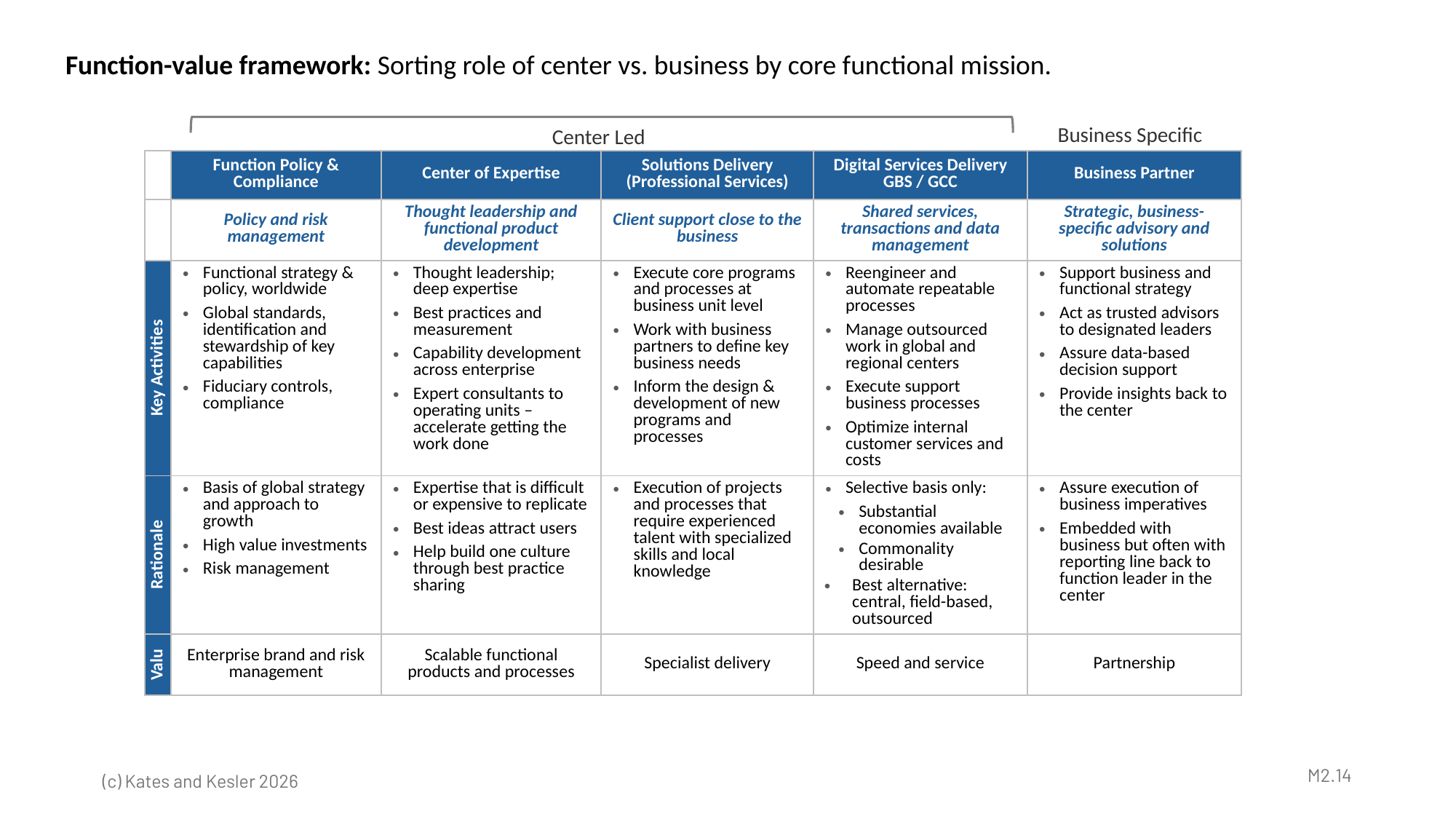

Function-value framework: Sorting role of center vs. business by core functional mission.
Business Specific
Center Led
|  | Function Policy & Compliance | Center of Expertise | Solutions Delivery (Professional Services) | Digital Services Delivery GBS / GCC | Business Partner |
| --- | --- | --- | --- | --- | --- |
|  | Policy and risk management | Thought leadership and functional product development | Client support close to the business | Shared services, transactions and data management | Strategic, business-specific advisory and solutions |
| Key Activities | Functional strategy & policy, worldwide Global standards, identification and stewardship of key capabilities Fiduciary controls, compliance | Thought leadership; deep expertise Best practices and measurement Capability development across enterprise Expert consultants to operating units – accelerate getting the work done | Execute core programs and processes at business unit level Work with business partners to define key business needs Inform the design & development of new programs and processes | Reengineer and automate repeatable processes Manage outsourced work in global and regional centers Execute support business processes Optimize internal customer services and costs | Support business and functional strategy Act as trusted advisors to designated leaders Assure data-based decision support Provide insights back to the center |
| Rationale | Basis of global strategy and approach to growth High value investments Risk management | Expertise that is difficult or expensive to replicate Best ideas attract users Help build one culture through best practice sharing | Execution of projects and processes that require experienced talent with specialized skills and local knowledge | Selective basis only: Substantial economies available Commonality desirable Best alternative: central, field-based, outsourced | Assure execution of business imperatives Embedded with business but often with reporting line back to function leader in the center |
| Value | Enterprise brand and risk management | Scalable functional products and processes | Specialist delivery | Speed and service | Partnership |
M2.14
(c) Kates and Kesler 2026
1